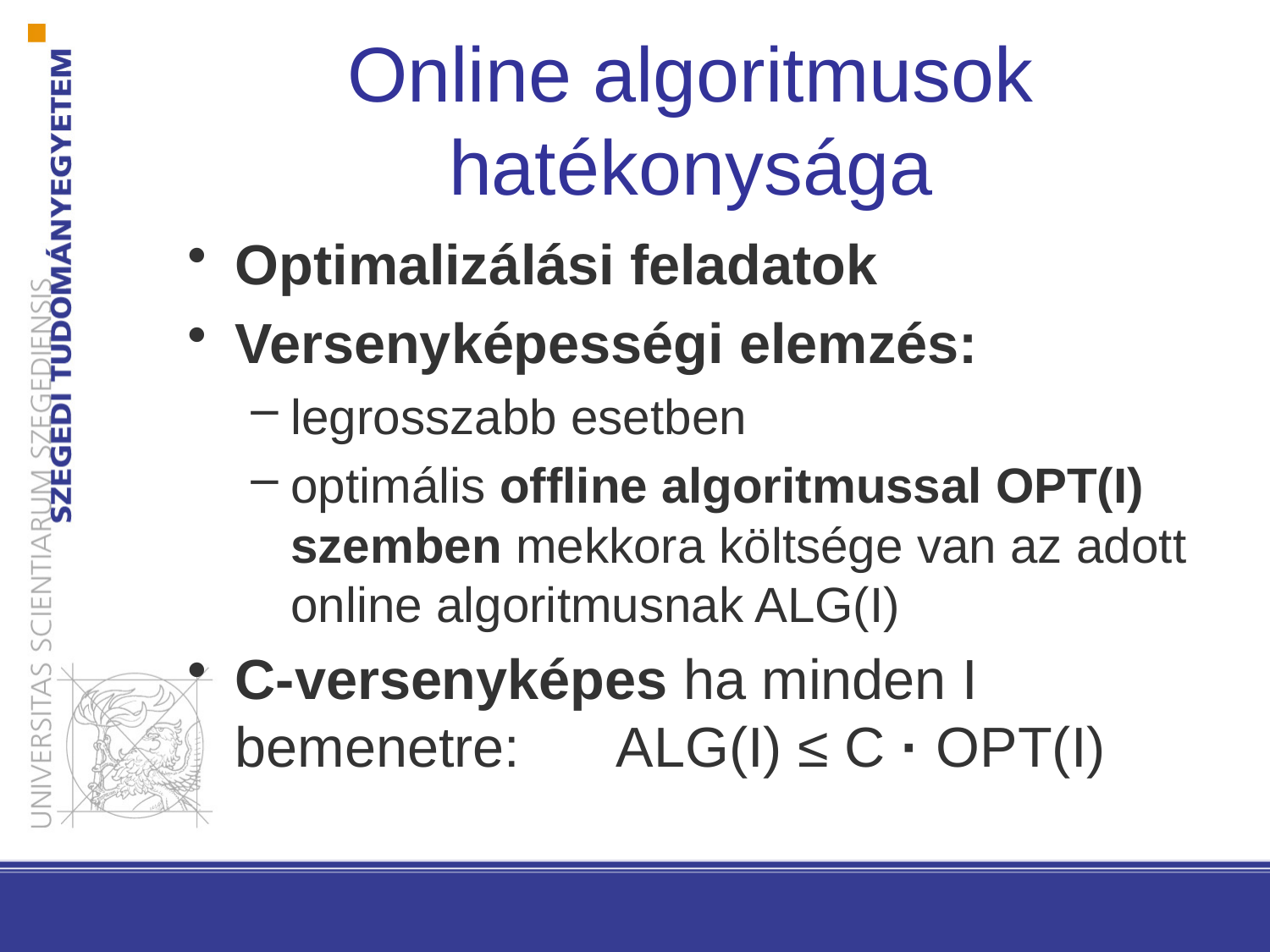

# Online algoritmusok hatékonysága
Optimalizálási feladatok
Versenyképességi elemzés:
legrosszabb esetben
optimális offline algoritmussal OPT(I) szemben mekkora költsége van az adott online algoritmusnak ALG(I)
C-versenyképes ha minden I bemenetre:	ALG(I) ≤ C · OPT(I)